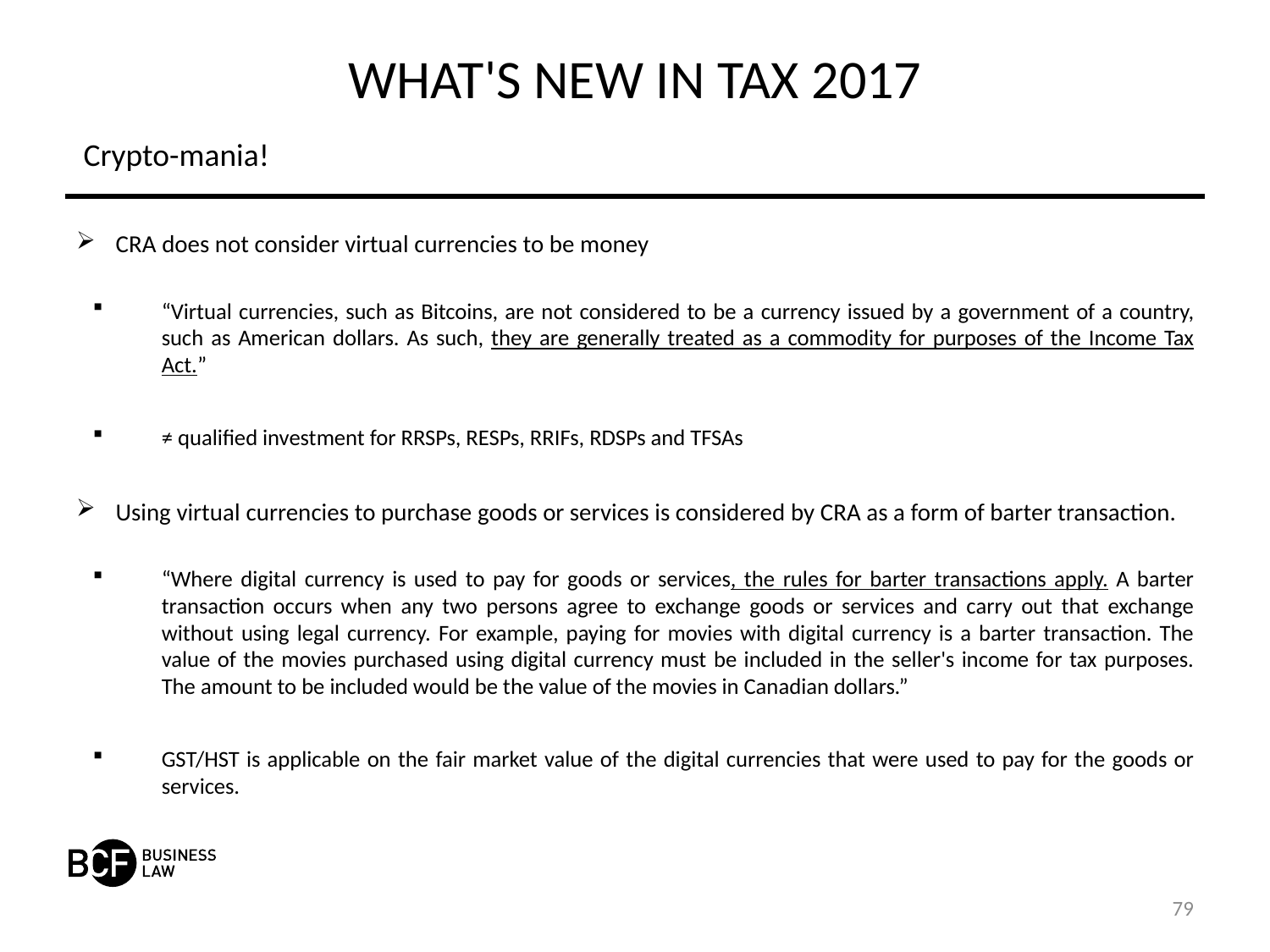

# WHAT'S NEW IN TAX 2017
Crypto-mania!

CRA does not consider virtual currencies to be money

“Virtual currencies, such as Bitcoins, are not considered to be a currency issued by a government of a country, such as American dollars. As such, they are generally treated as a commodity for purposes of the Income Tax Act.”

≠ qualified investment for RRSPs, RESPs, RRIFs, RDSPs and TFSAs

Using virtual currencies to purchase goods or services is considered by CRA as a form of barter transaction.

“Where digital currency is used to pay for goods or services, the rules for barter transactions apply. A barter transaction occurs when any two persons agree to exchange goods or services and carry out that exchange without using legal currency. For example, paying for movies with digital currency is a barter transaction. The value of the movies purchased using digital currency must be included in the seller's income for tax purposes. The amount to be included would be the value of the movies in Canadian dollars.”

GST/HST is applicable on the fair market value of the digital currencies that were used to pay for the goods or services.

79